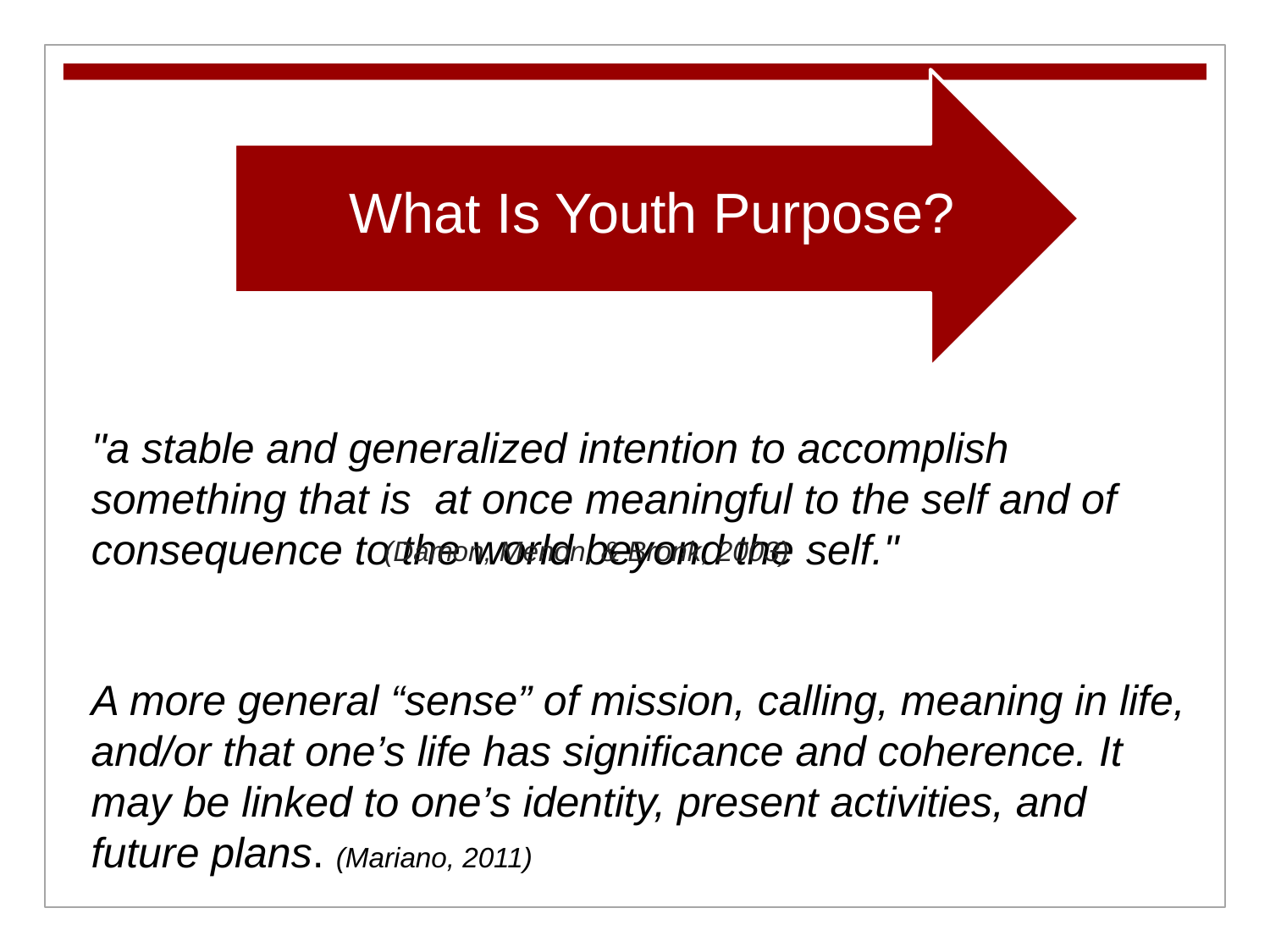

What Is Youth Purpose?

"a stable and generalized intention to accomplish something that is  at once meaningful to the self and of consequence to the world beyond the self."
(Damon, Menon, & Bronk, 2003)
A more general “sense” of mission, calling, meaning in life, and/or that one’s life has significance and coherence. It may be linked to one’s identity, present activities, and future plans. (Mariano, 2011)